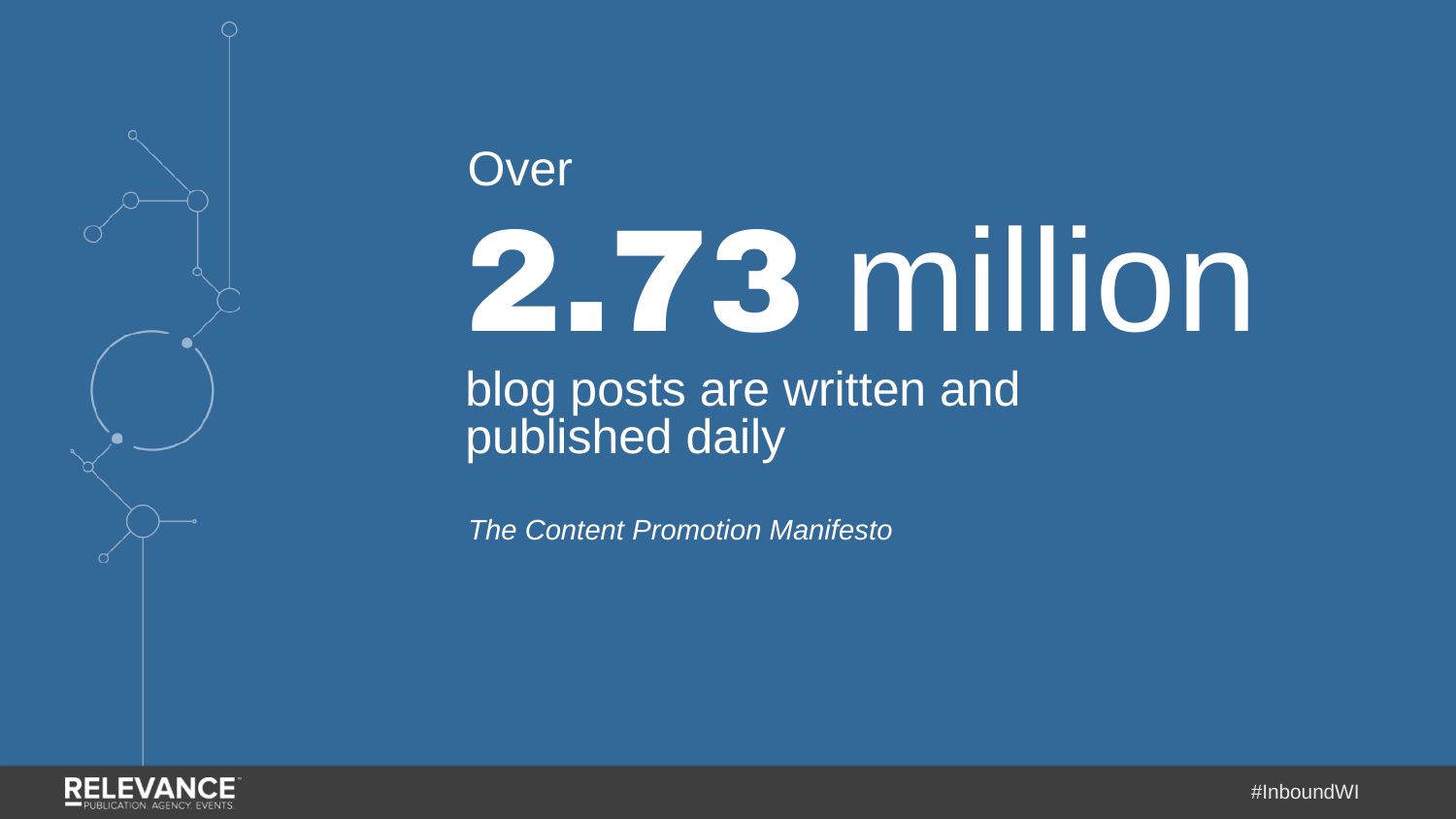

Over
2.73 million
blog posts are written and published daily
The Content Promotion Manifesto